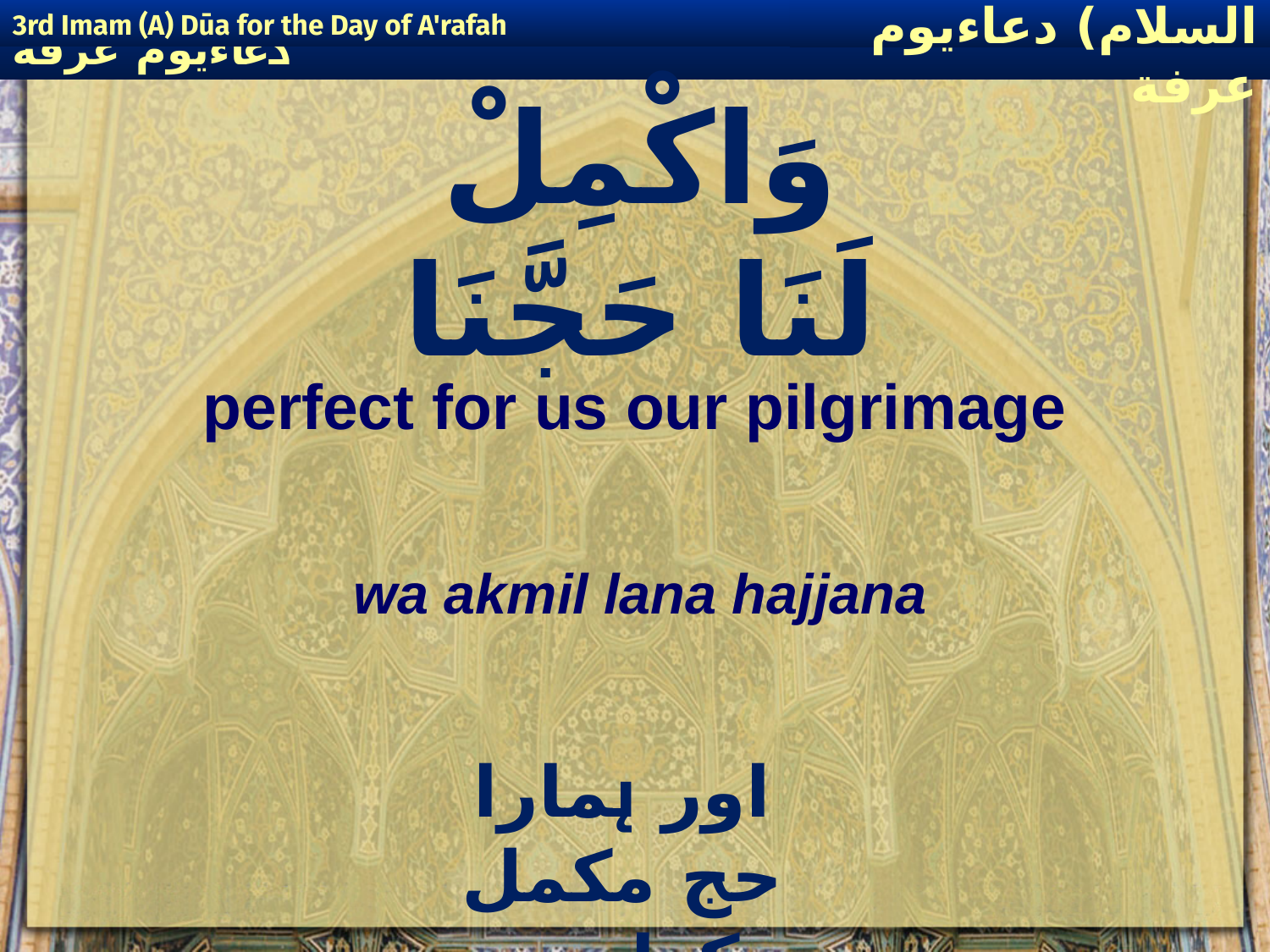

3rd Imam (A) Dūa for the Day of A'rafah
إمام حسين(عليه السلام) دعاءيوم عرفة
# وَاكْمِلْ لَنَا حَجَّنَا
perfect for us our pilgrimage
wa akmil lana hajjana
اور ہمارا حج مکمل کرادے